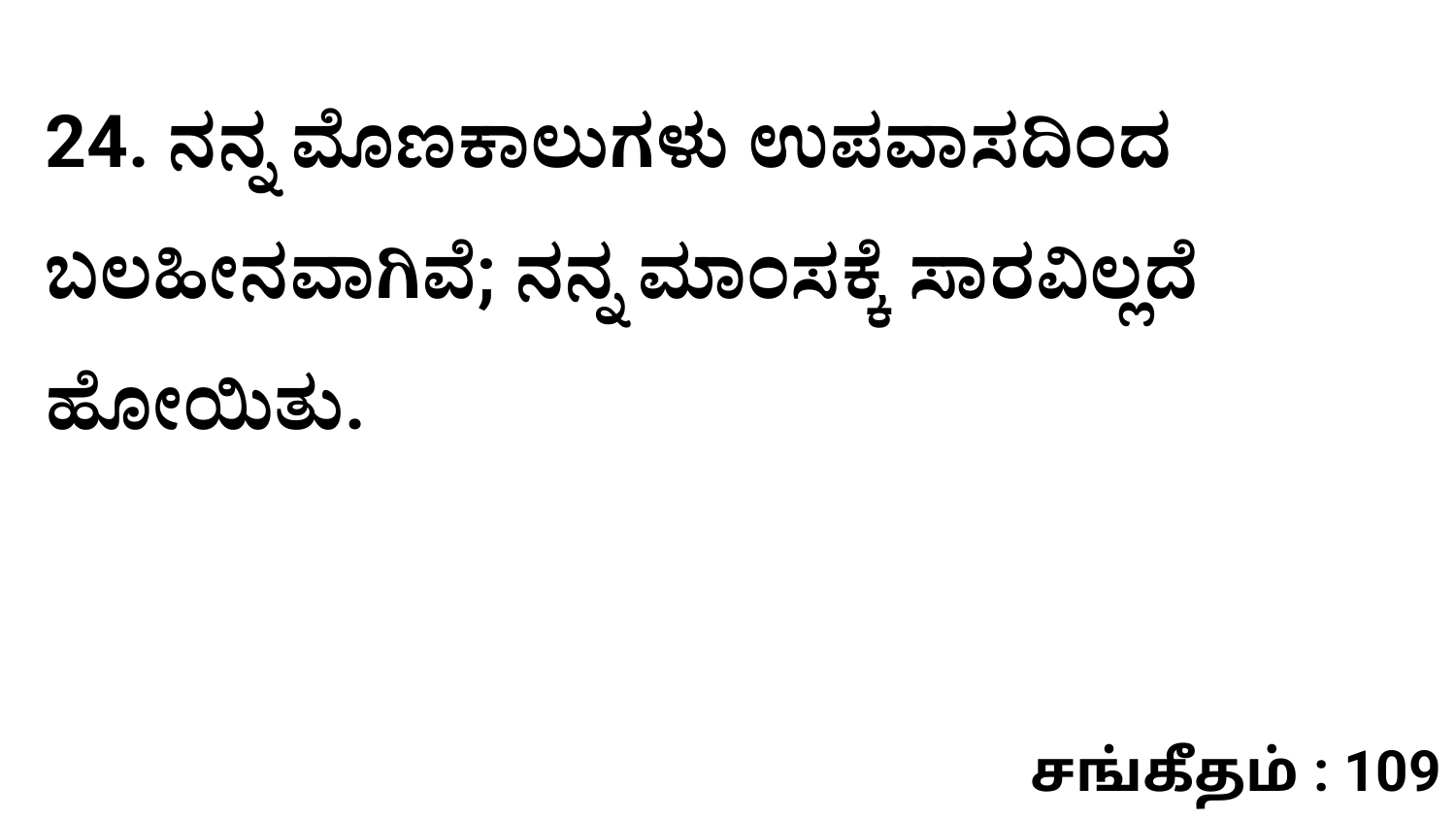

24. ನನ್ನ ಮೊಣಕಾಲುಗಳು ಉಪವಾಸದಿಂದ ಬಲಹೀನವಾಗಿವೆ; ನನ್ನ ಮಾಂಸಕ್ಕೆ ಸಾರವಿಲ್ಲದೆ ಹೋಯಿತು.
சங்கீதம் : 109